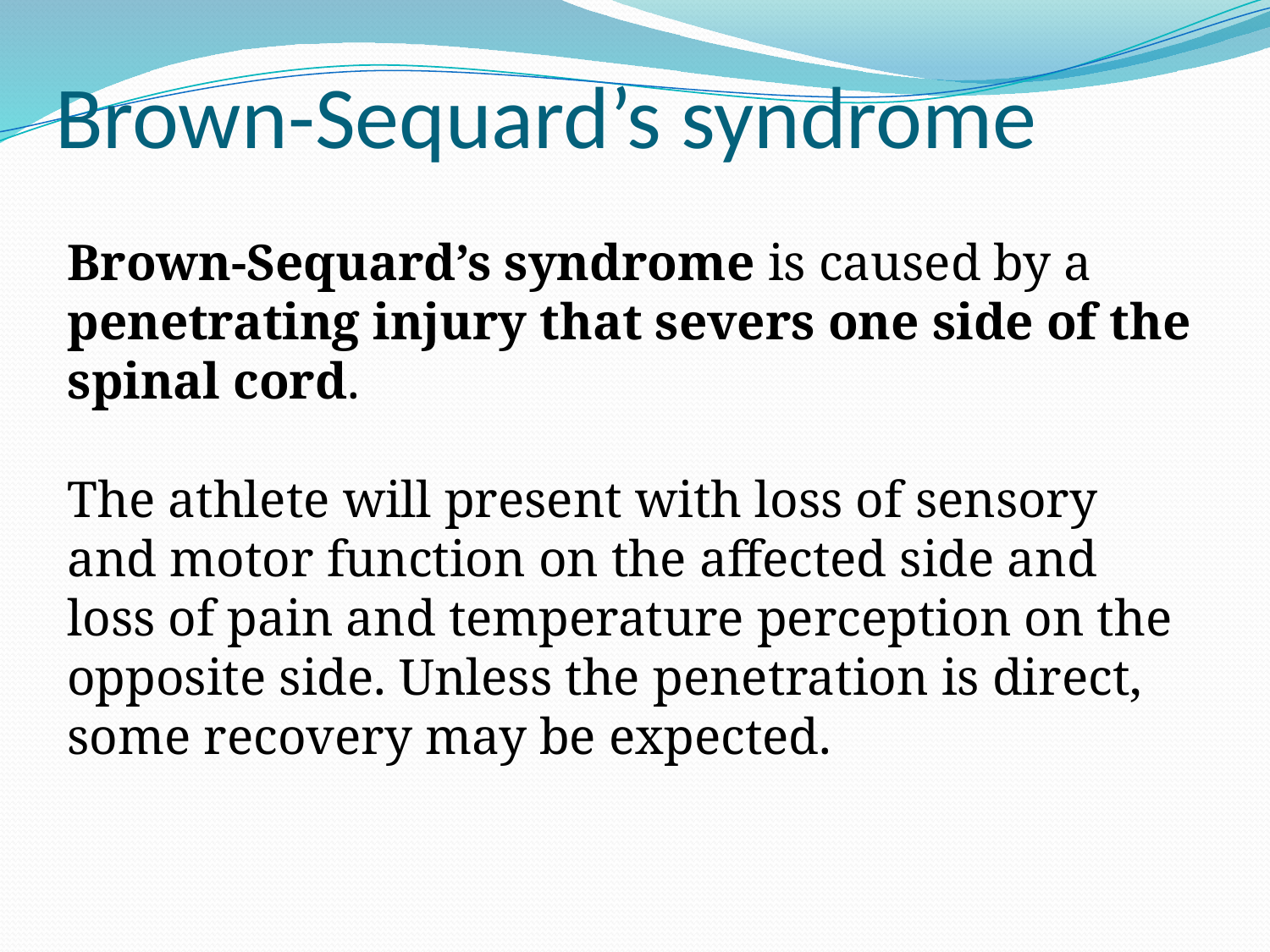

# Brown-Sequard’s syndrome

Brown-Sequard’s syndrome is caused by a penetrating injury that severs one side of the spinal cord.

The athlete will present with loss of sensory and motor function on the affected side and loss of pain and temperature perception on the opposite side. Unless the penetration is direct, some recovery may be expected.